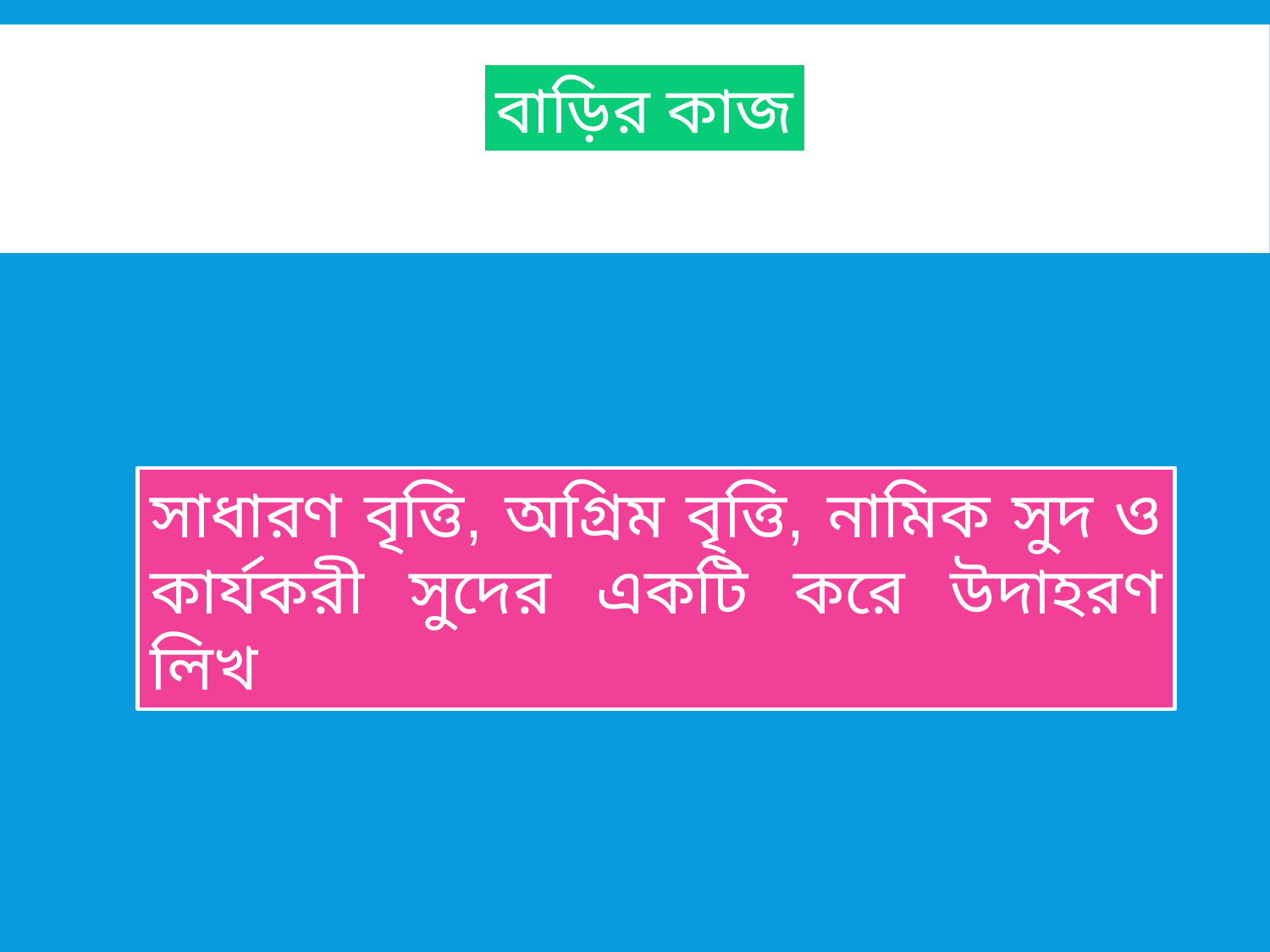

বাড়ির কাজ
সাধারণ বৃত্তি, অগ্রিম বৃত্তি, নামিক সুদ ও কার্যকরী সুদের একটি করে উদাহরণ লিখ